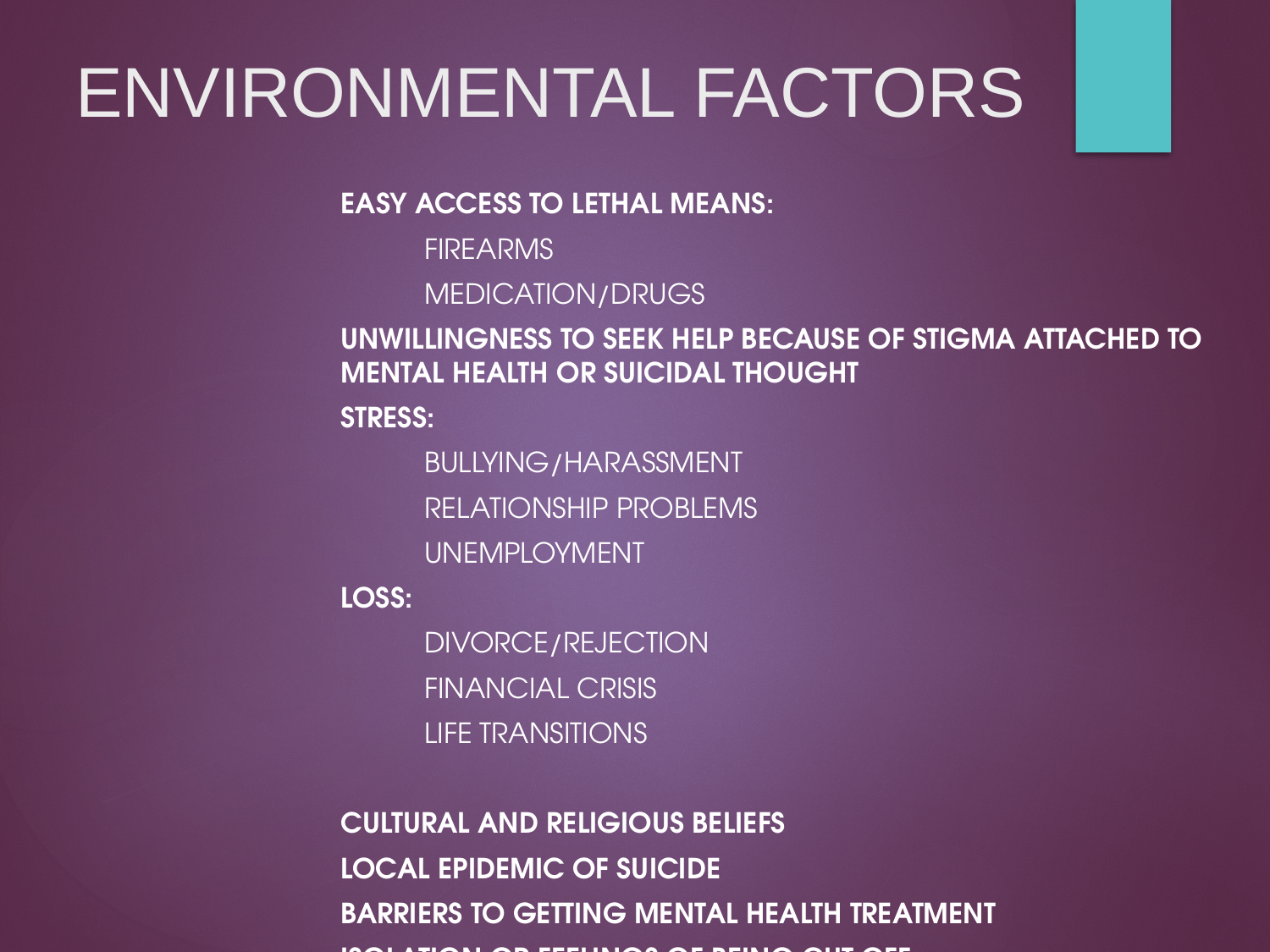

# ENVIRONMENTAL FACTORS
Easy access to lethal means:
	Firearms
	Medication/drugs
Unwillingness to seek help because of stigma attached to mental health or suicidal thought
stress:
	Bullying/Harassment
	Relationship problems
	Unemployment
Loss:
	Divorce/Rejection
	Financial crisis
	Life Transitions

Cultural and Religious Beliefs
Local epidemic of suicide
Barriers to getting mental health treatment
Isolation or feelings of being cut off